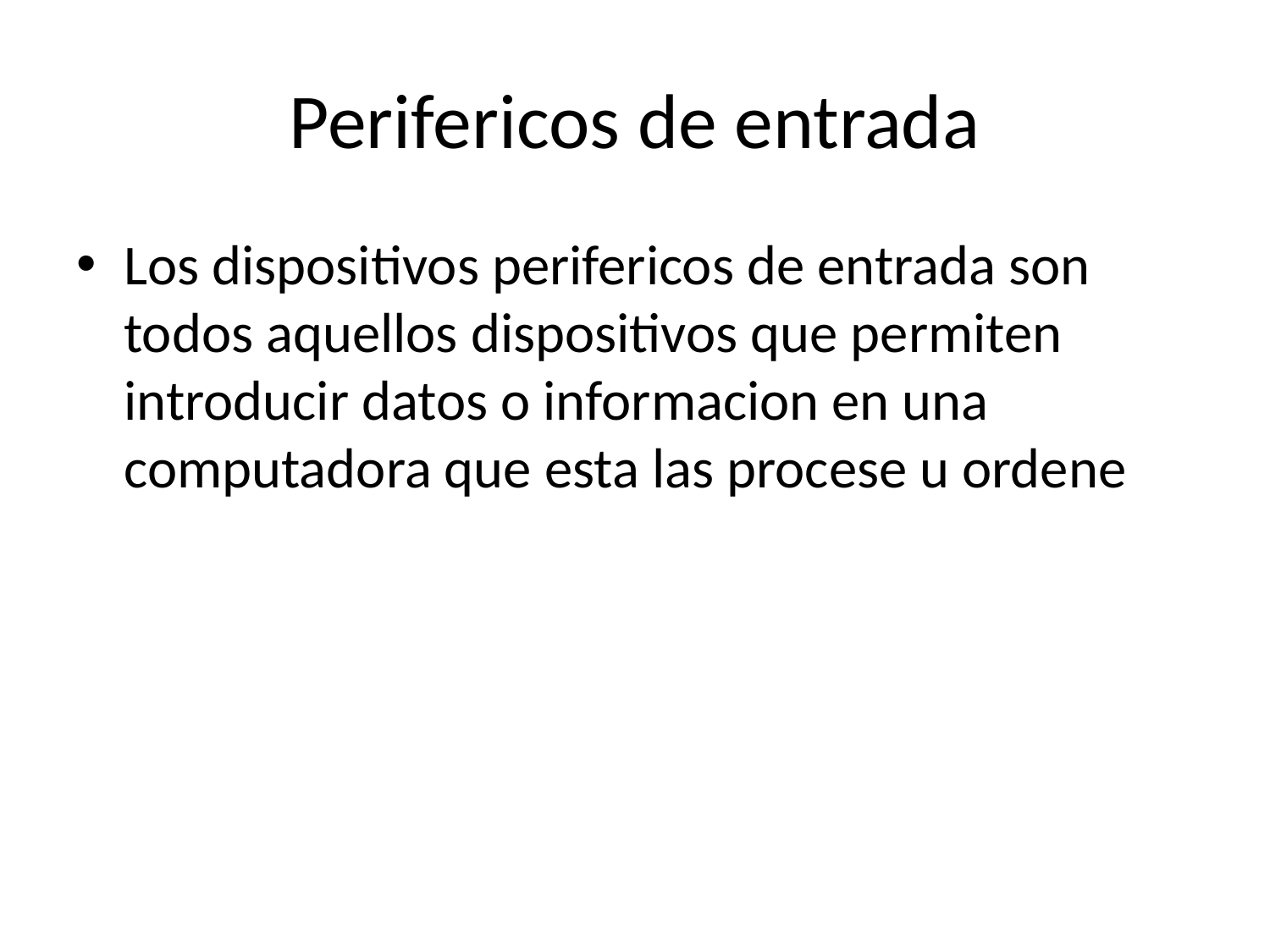

# Perifericos de entrada
Los dispositivos perifericos de entrada son todos aquellos dispositivos que permiten introducir datos o informacion en una computadora que esta las procese u ordene